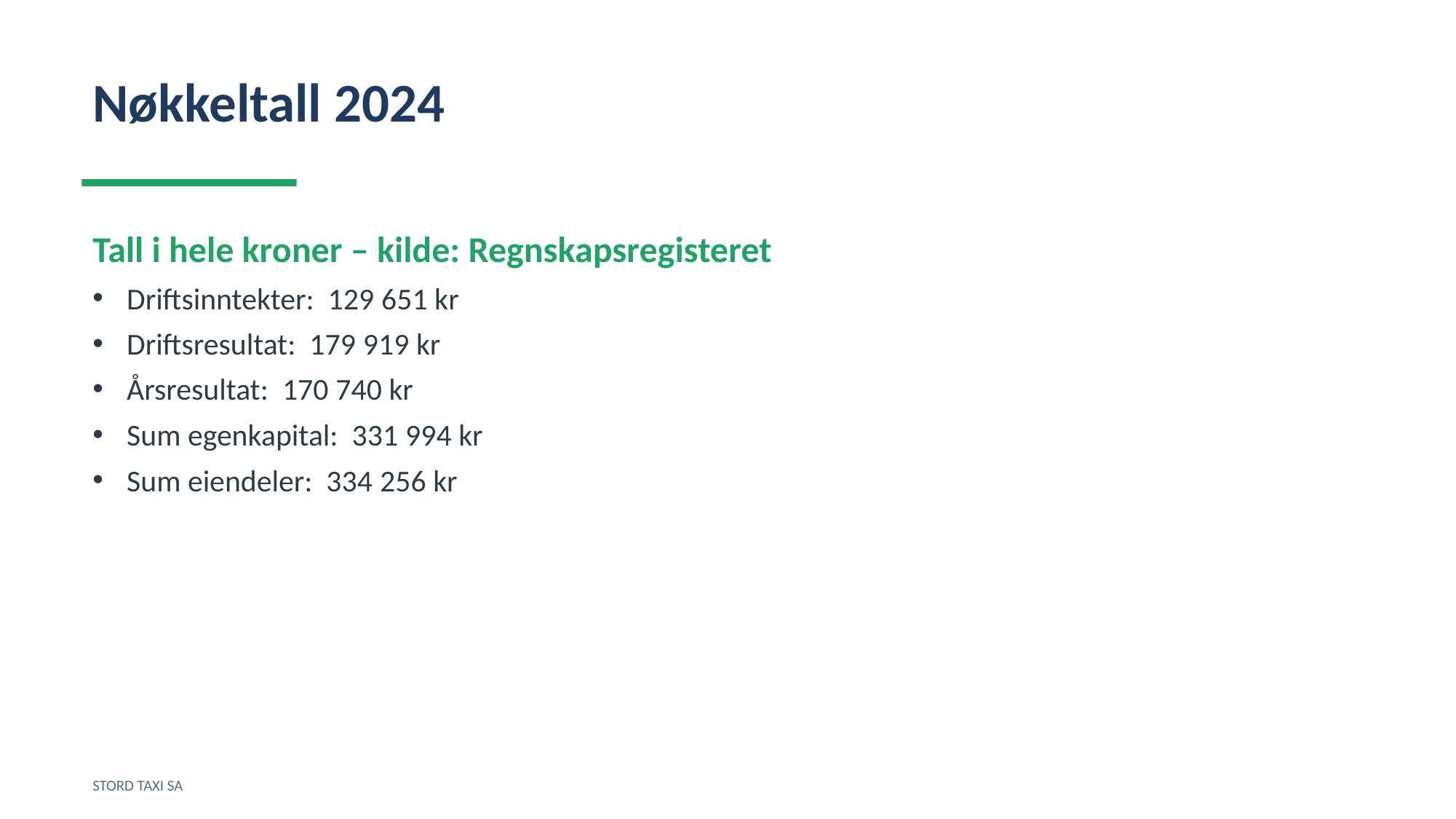

Nøkkeltall 2024

Tall i hele kroner – kilde: Regnskapsregisteret
Driftsinntekter:  129 651 kr
Driftsresultat:  179 919 kr
Årsresultat:  170 740 kr
Sum egenkapital:  331 994 kr
Sum eiendeler:  334 256 kr
STORD TAXI SA